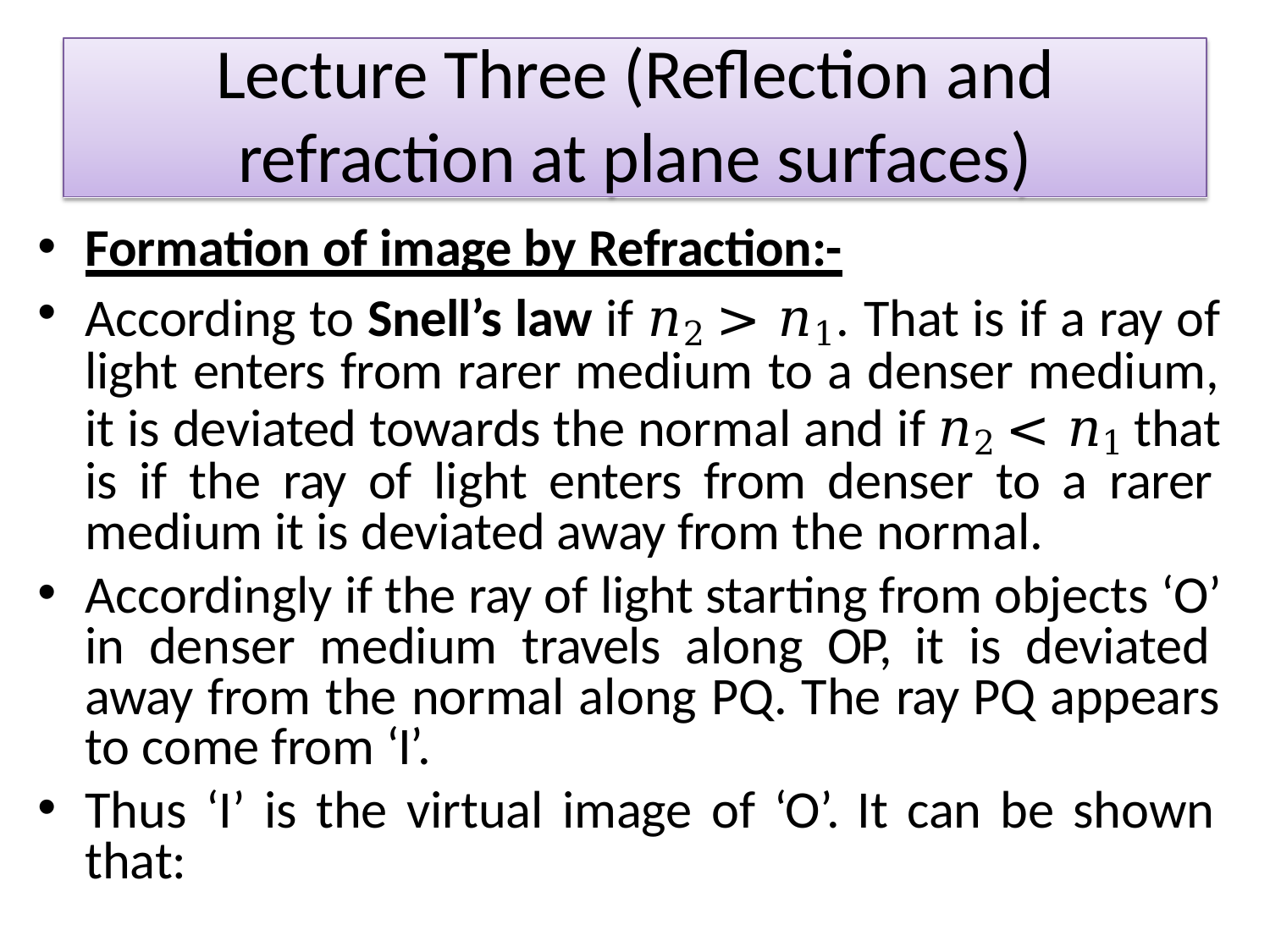

Lecture Three (Reflection and
refraction at plane surfaces)
Formation of image by Refraction:-
According to Snell’s law if 𝑛2 > 𝑛1. That is if a ray of  light enters from rarer medium to a denser medium,  it is deviated towards the normal and if 𝑛2 < 𝑛1 that  is if the ray of light enters from denser to a rarer  medium it is deviated away from the normal.
Accordingly if the ray of light starting from objects ‘O’  in denser medium travels along OP, it is deviated  away from the normal along PQ. The ray PQ appears  to come from ‘I’.
Thus ‘I’ is the virtual image of ‘O’. It can be shown  that: